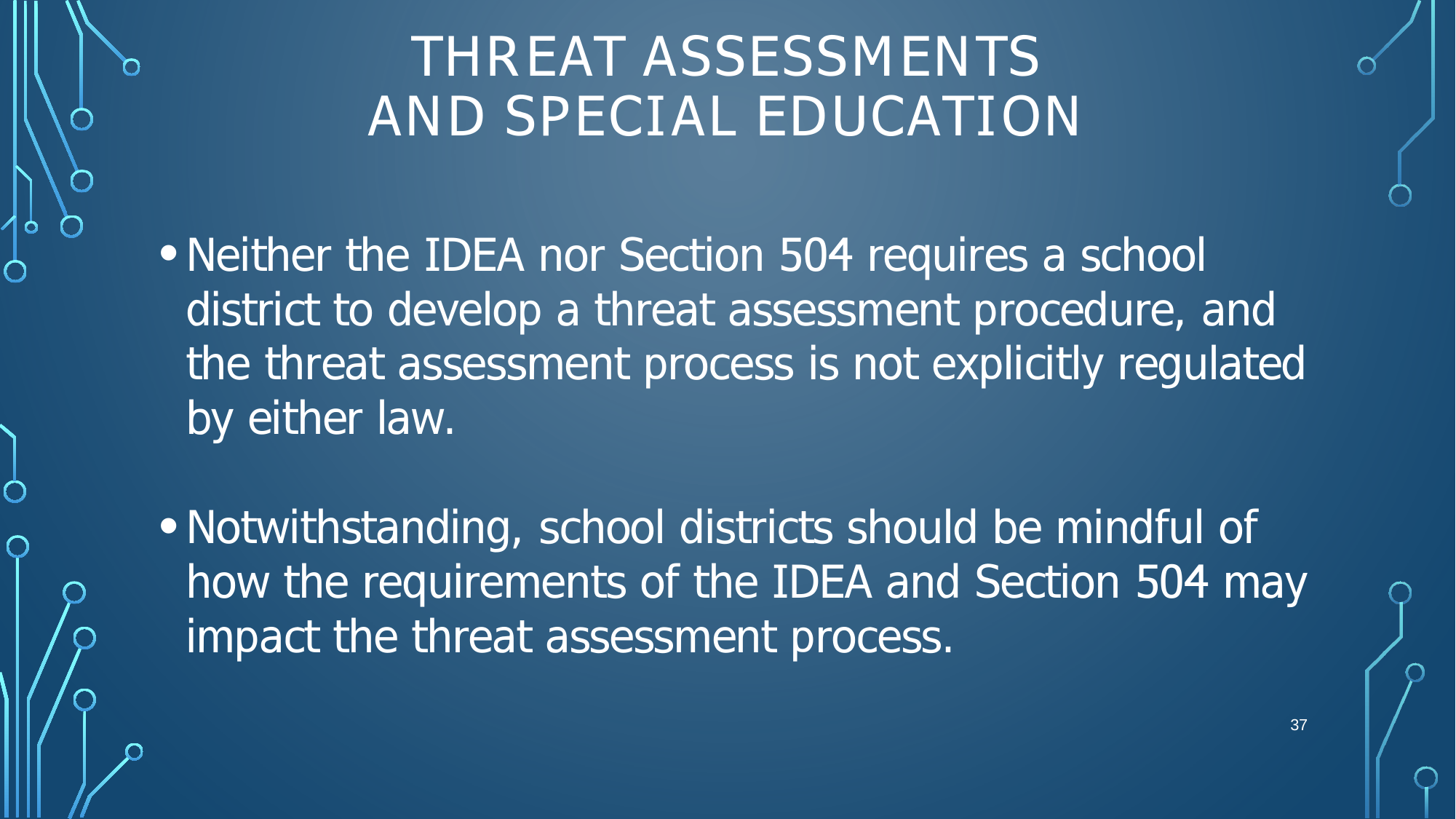

# THREAT ASSESSMENTS AND SPECIAL EDUCATION
Neither the IDEA nor Section 504 requires a school district to develop a threat assessment procedure, and the threat assessment process is not explicitly regulated by either law.

Notwithstanding, school districts should be mindful of how the requirements of the IDEA and Section 504 may impact the threat assessment process.

37